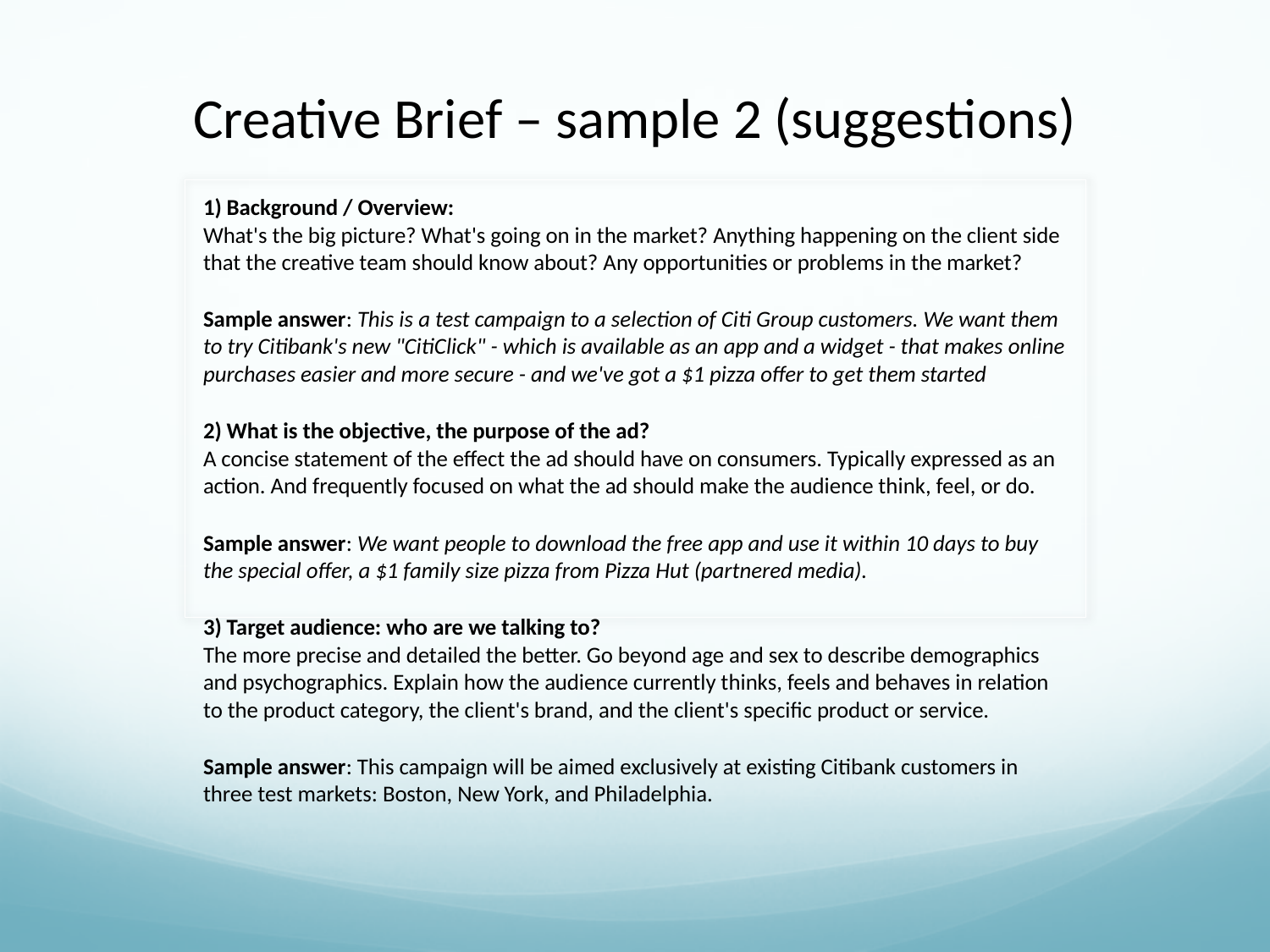

# Creative Brief – sample 2 (suggestions)

1) Background / Overview:
What's the big picture? What's going on in the market? Anything happening on the client side that the creative team should know about? Any opportunities or problems in the market?

Sample answer: This is a test campaign to a selection of Citi Group customers. We want them to try Citibank's new "CitiClick" - which is available as an app and a widget - that makes online purchases easier and more secure - and we've got a $1 pizza offer to get them started

2) What is the objective, the purpose of the ad?
A concise statement of the effect the ad should have on consumers. Typically expressed as an action. And frequently focused on what the ad should make the audience think, feel, or do.

Sample answer: We want people to download the free app and use it within 10 days to buy the special offer, a $1 family size pizza from Pizza Hut (partnered media).

3) Target audience: who are we talking to?
The more precise and detailed the better. Go beyond age and sex to describe demographics and psychographics. Explain how the audience currently thinks, feels and behaves in relation to the product category, the client's brand, and the client's specific product or service.

Sample answer: This campaign will be aimed exclusively at existing Citibank customers in three test markets: Boston, New York, and Philadelphia.